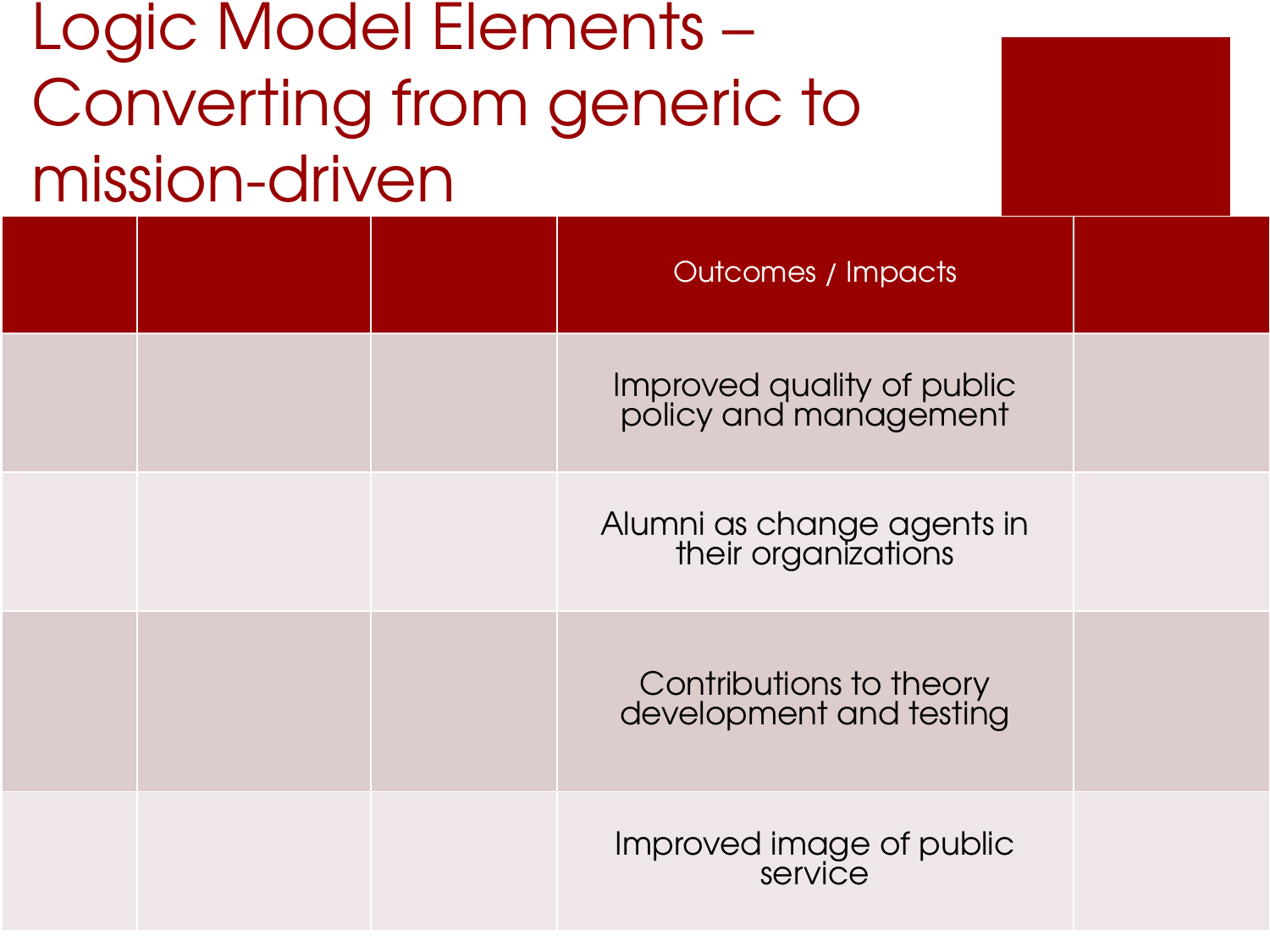

# Logic Model Elements – Converting from generic to mission-driven
|  |  |  | Outcomes / Impacts |  |
| --- | --- | --- | --- | --- |
|  |  |  | Improved quality of public policy and management |  |
|  |  |  | Alumni as change agents in their organizations |  |
|  |  |  | Contributions to theory development and testing |  |
|  |  |  | Improved image of public service |  |